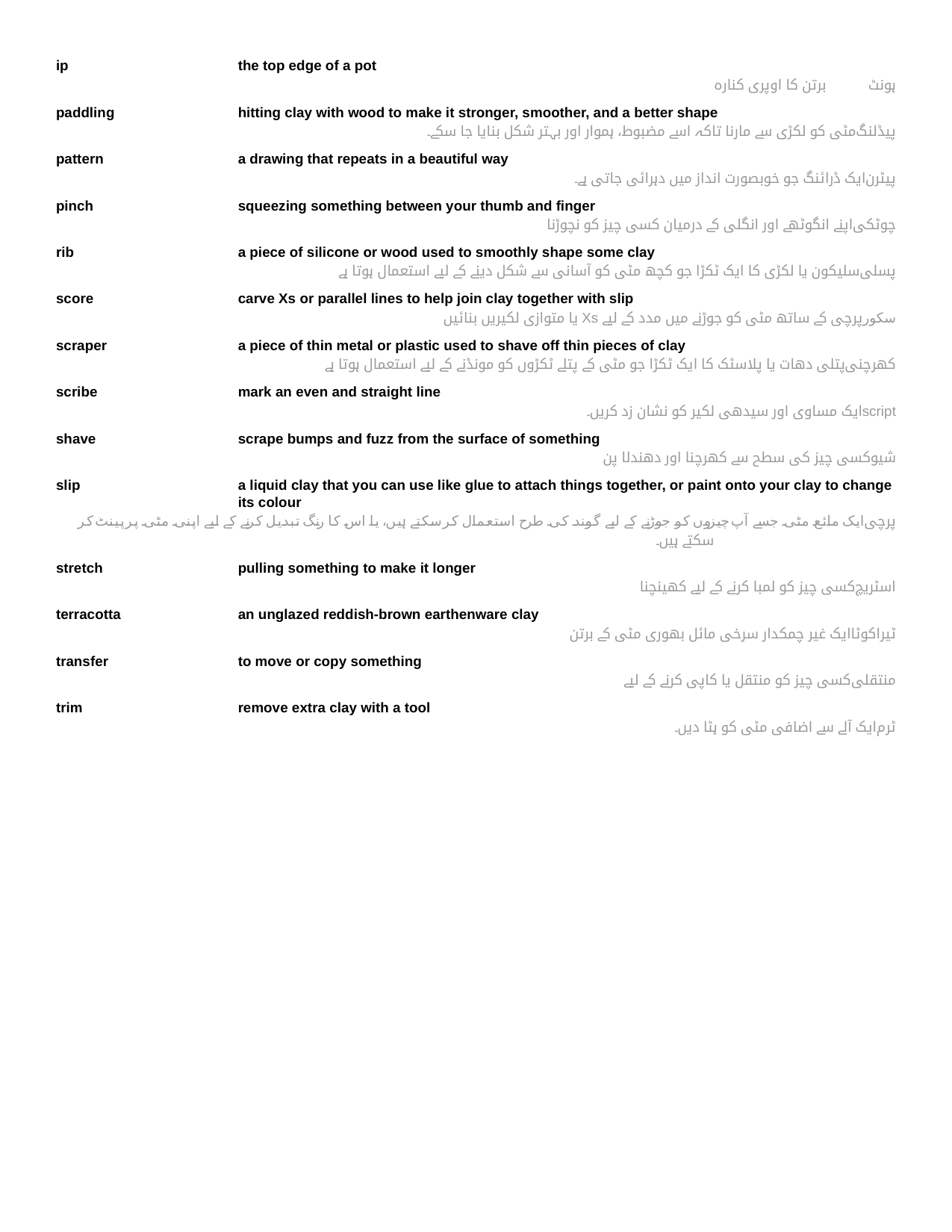

ip	the top edge of a pot
ہونٹ	برتن کا اوپری کنارہ
paddling	hitting clay with wood to make it stronger, smoother, and a better shape
پیڈلنگ	مٹی کو لکڑی سے مارنا تاکہ اسے مضبوط، ہموار اور بہتر شکل بنایا جا سکے۔
pattern	a drawing that repeats in a beautiful way
پیٹرن	ایک ڈرائنگ جو خوبصورت انداز میں دہرائی جاتی ہے۔
pinch	squeezing something between your thumb and finger
چوٹکی	اپنے انگوٹھے اور انگلی کے درمیان کسی چیز کو نچوڑنا
rib	a piece of silicone or wood used to smoothly shape some clay
پسلی	سلیکون یا لکڑی کا ایک ٹکڑا جو کچھ مٹی کو آسانی سے شکل دینے کے لیے استعمال ہوتا ہے
score	carve Xs or parallel lines to help join clay together with slip
سکور	پرچی کے ساتھ مٹی کو جوڑنے میں مدد کے لیے Xs یا متوازی لکیریں بنائیں
scraper	a piece of thin metal or plastic used to shave off thin pieces of clay
کھرچنی	پتلی دھات یا پلاسٹک کا ایک ٹکڑا جو مٹی کے پتلے ٹکڑوں کو مونڈنے کے لیے استعمال ہوتا ہے
scribe	mark an even and straight line
script	ایک مساوی اور سیدھی لکیر کو نشان زد کریں۔
shave	scrape bumps and fuzz from the surface of something
شیو	کسی چیز کی سطح سے کھرچنا اور دھندلا پن
slip	a liquid clay that you can use like glue to attach things together, or paint onto your clay to change its colour
پرچی	ایک مائع مٹی جسے آپ چیزوں کو جوڑنے کے لیے گوند کی طرح استعمال کر سکتے ہیں، یا اس کا رنگ تبدیل کرنے کے لیے اپنی مٹی پر پینٹ کر سکتے ہیں۔
stretch	pulling something to make it longer
اسٹریچ	کسی چیز کو لمبا کرنے کے لیے کھینچنا
terracotta	an unglazed reddish-brown earthenware clay
ٹیراکوٹا	ایک غیر چمکدار سرخی مائل بھوری مٹی کے برتن
transfer	to move or copy something
منتقلی	کسی چیز کو منتقل یا کاپی کرنے کے لیے
trim	remove extra clay with a tool
ٹرم	ایک آلے سے اضافی مٹی کو ہٹا دیں۔